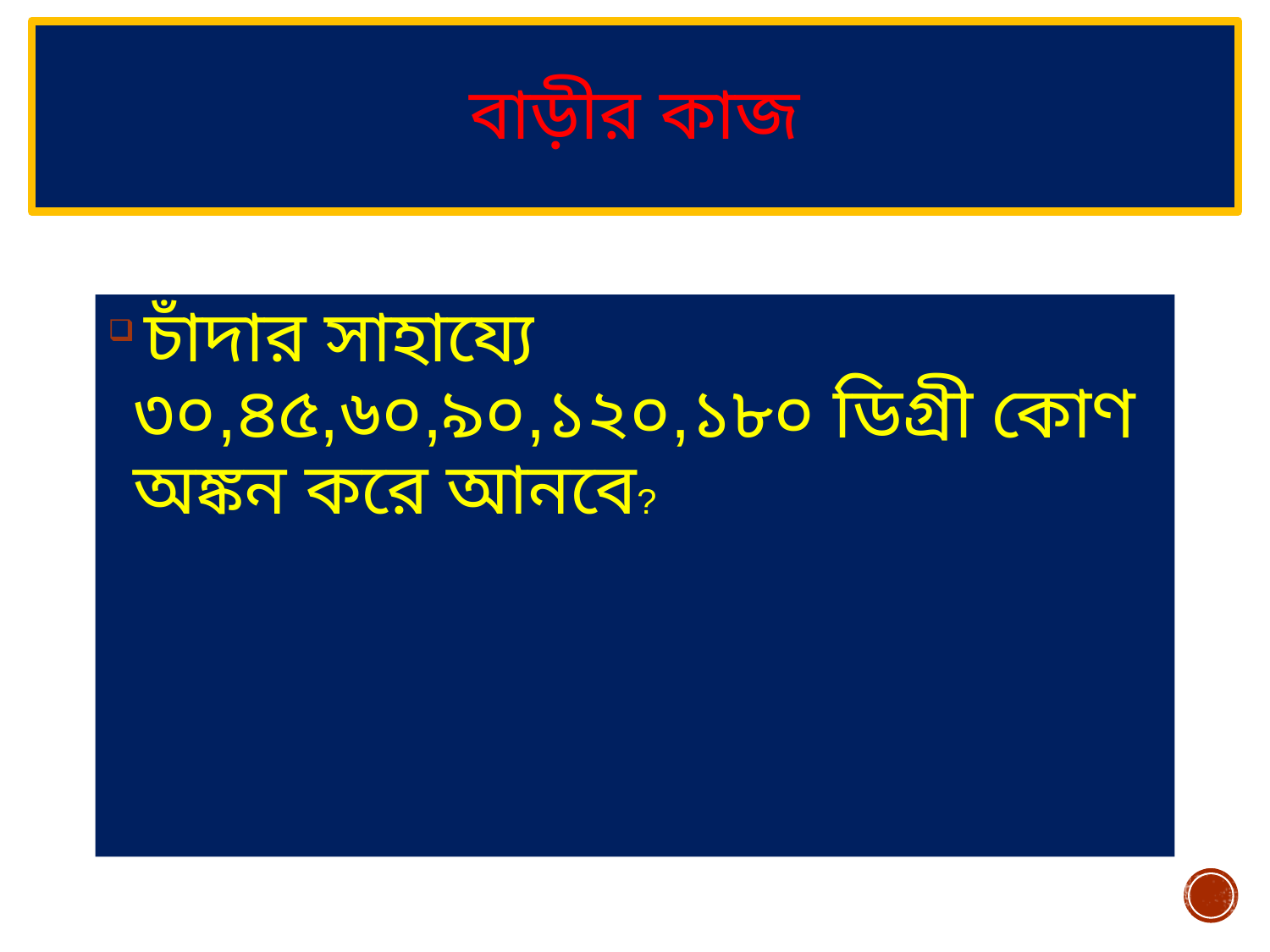

# বাড়ীর কাজ
 চাঁদার সাহায্যে ৩০,৪৫,৬০,৯০,১২০,১৮০ ডিগ্রী কোণ অঙ্কন করে আনবে?